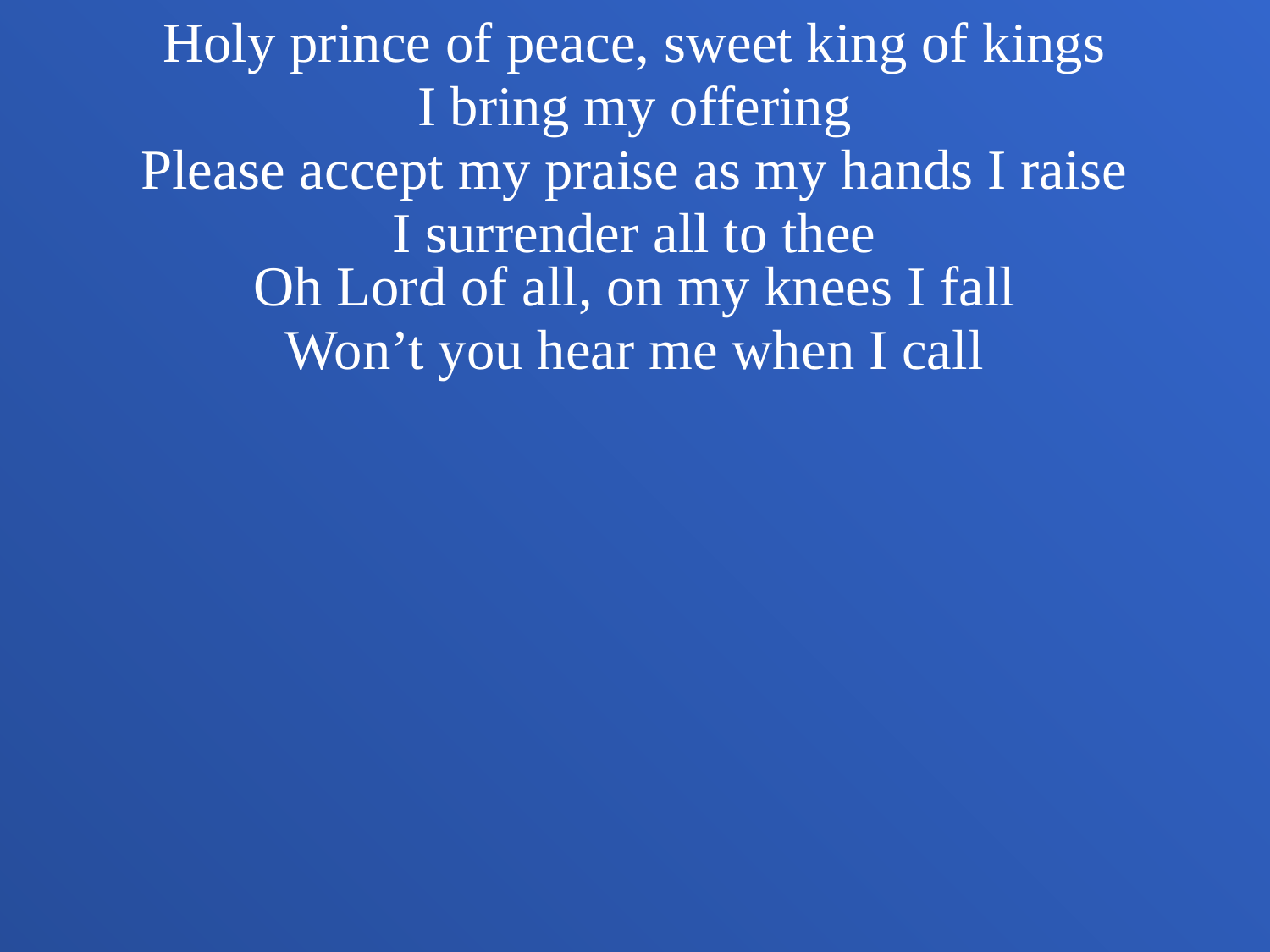

Holy prince of peace, sweet king of kings
I bring my offering
Please accept my praise as my hands I raise
I surrender all to thee
Oh Lord of all, on my knees I fall
Won’t you hear me when I call